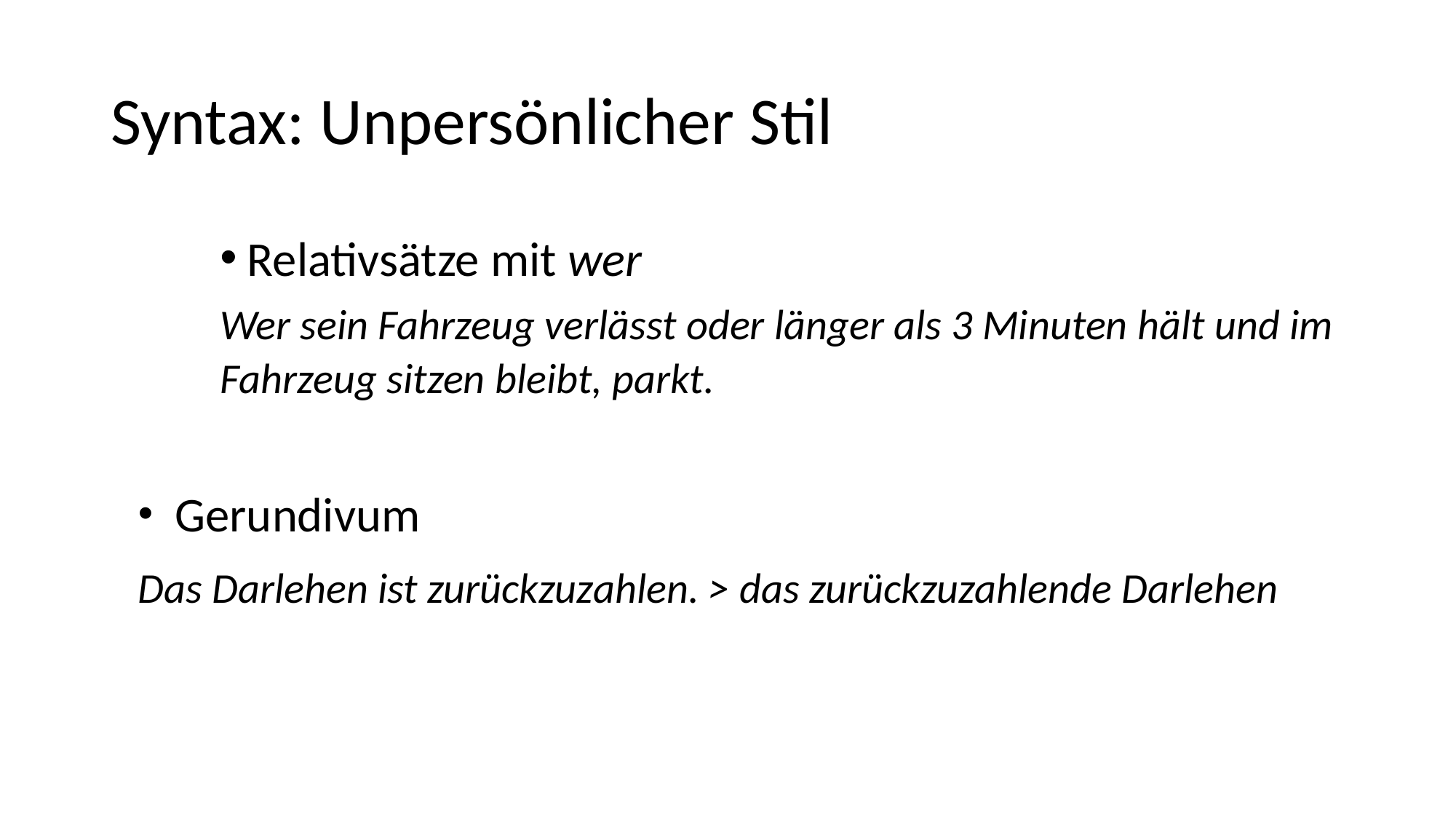

# Syntax: Unpersönlicher Stil
Relativsätze mit wer
Wer sein Fahrzeug verlässt oder länger als 3 Minuten hält und im Fahrzeug sitzen bleibt, parkt.

 Gerundivum
Das Darlehen ist zurückzuzahlen. > das zurückzuzahlende Darlehen